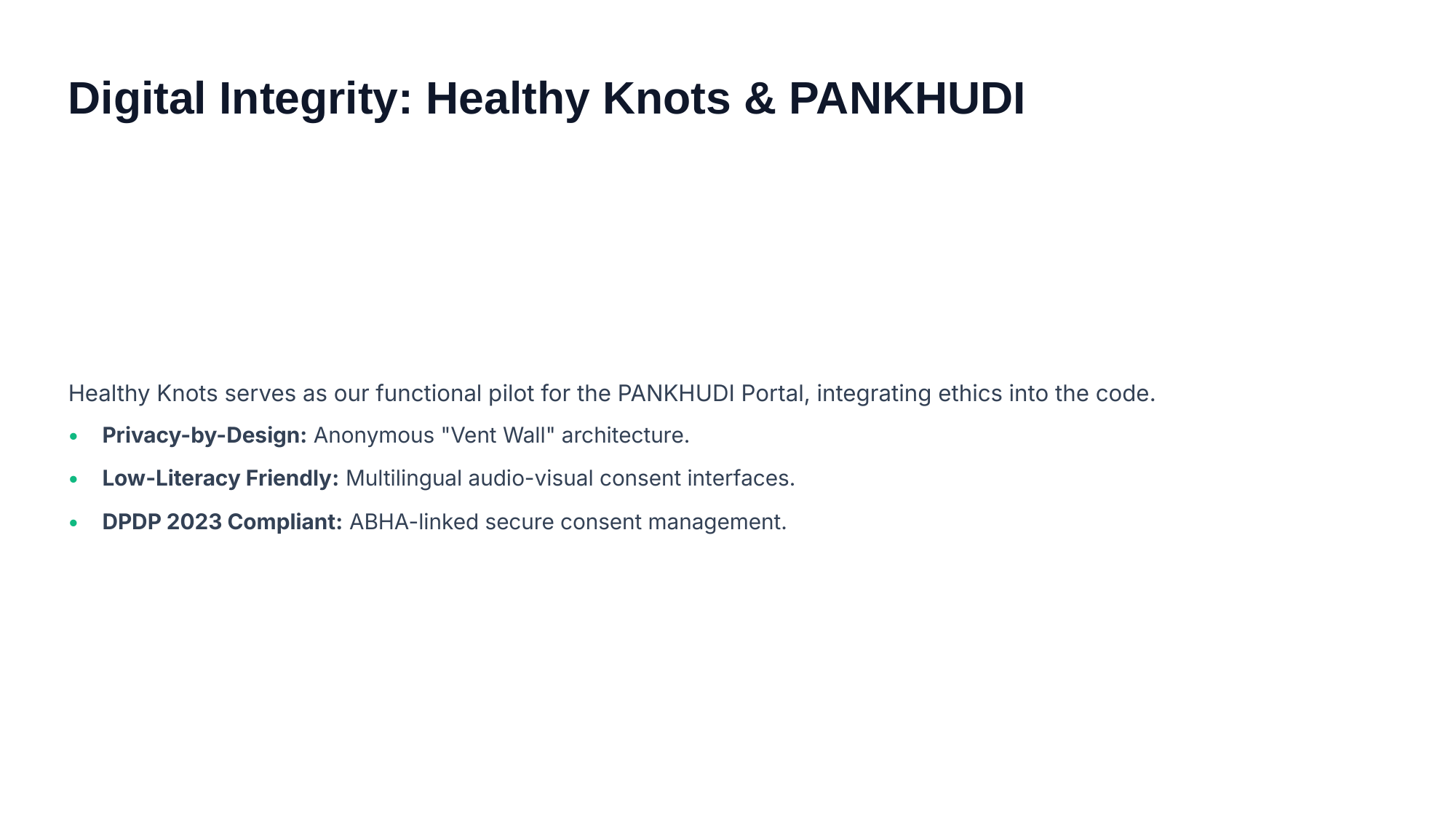

Digital Integrity: Healthy Knots & PANKHUDI
Healthy Knots serves as our functional pilot for the PANKHUDI Portal, integrating ethics into the code.
•
Privacy-by-Design: Anonymous "Vent Wall" architecture.
•
Low-Literacy Friendly: Multilingual audio-visual consent interfaces.
•
DPDP 2023 Compliant: ABHA-linked secure consent management.